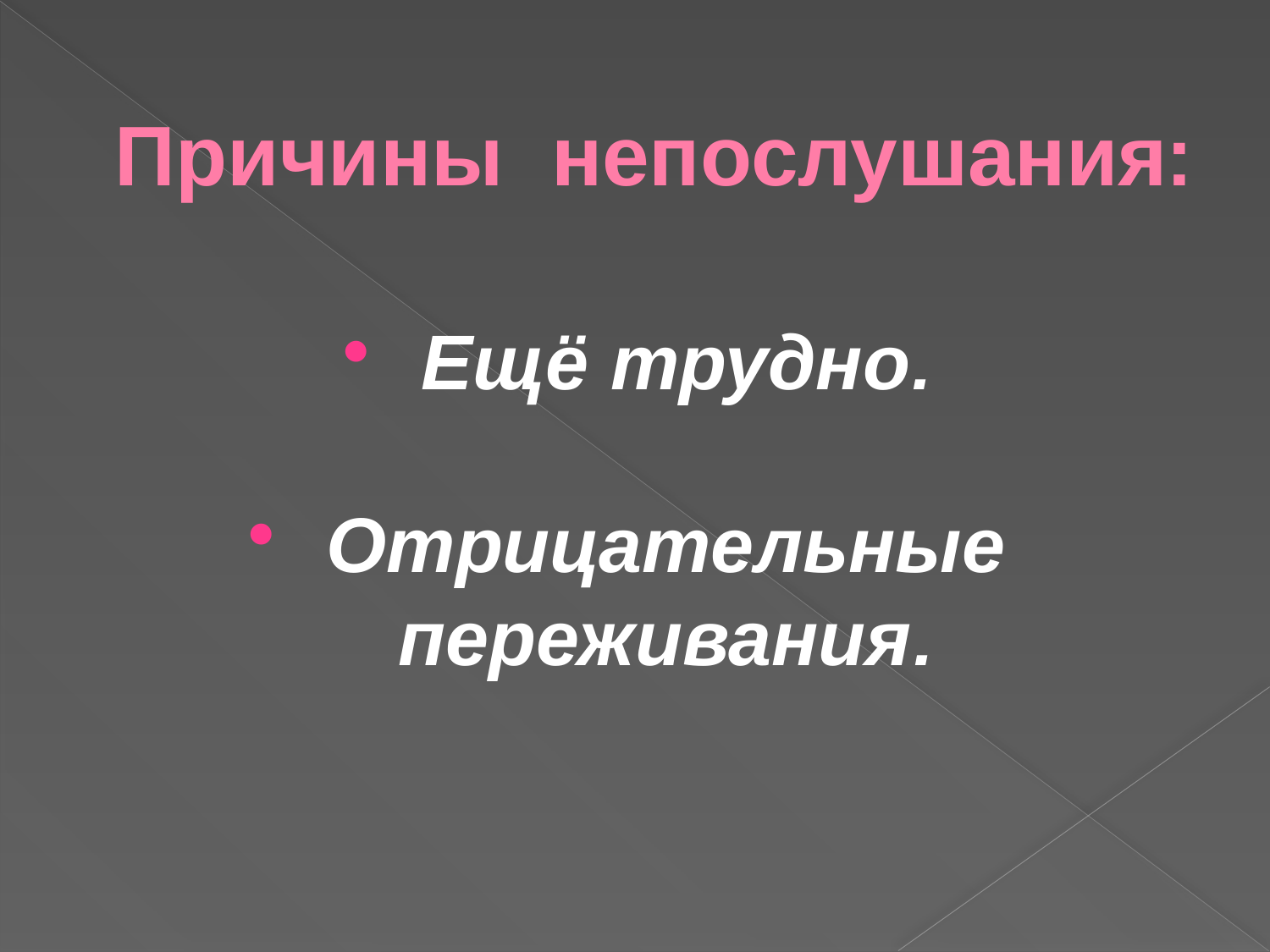

# Причины  непослушания:
 Ещё трудно.

 Отрицательные  переживания.